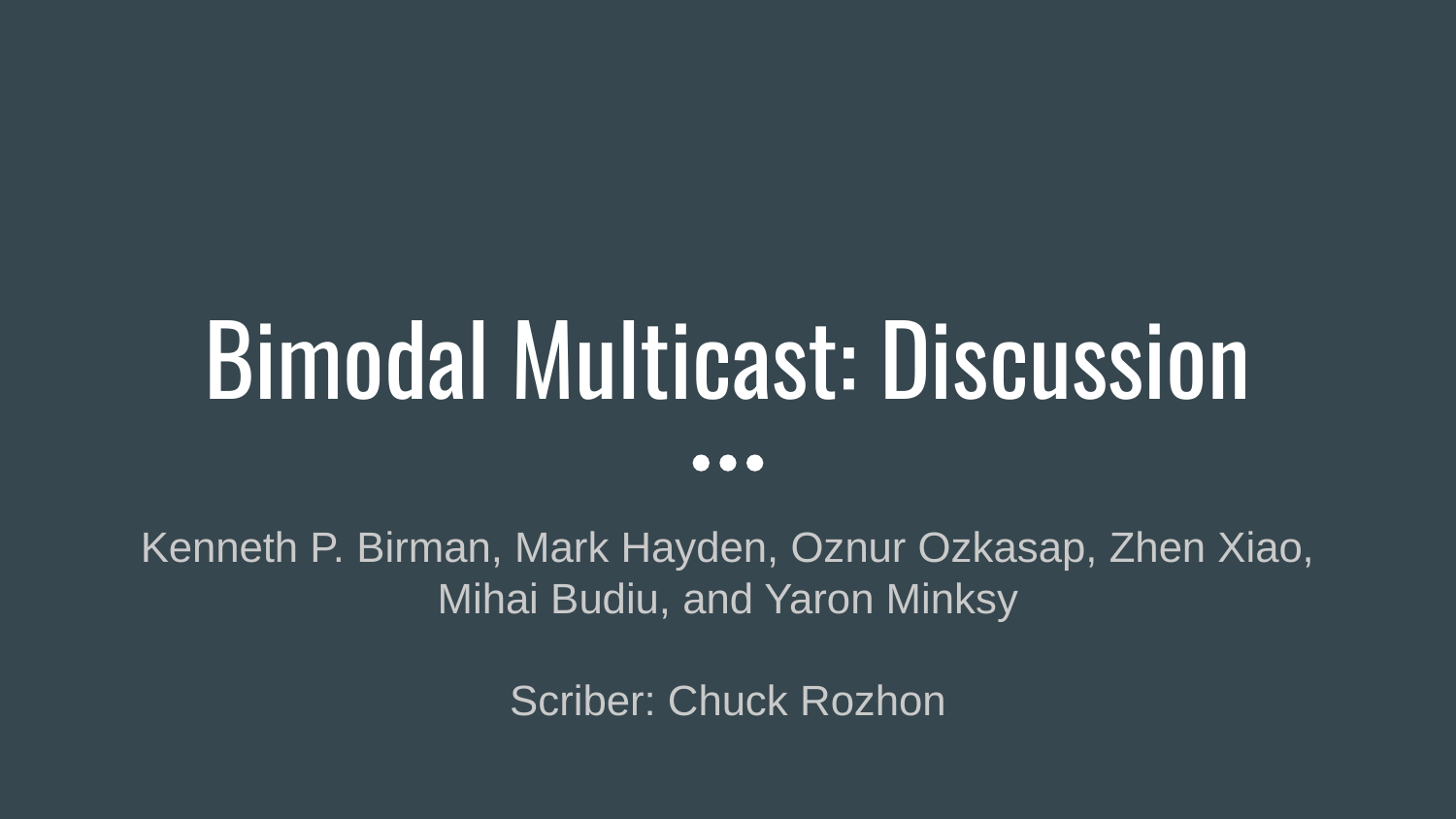

# Bimodal Multicast: Discussion
Kenneth P. Birman, Mark Hayden, Oznur Ozkasap, Zhen Xiao, Mihai Budiu, and Yaron Minksy

Scriber: Chuck Rozhon